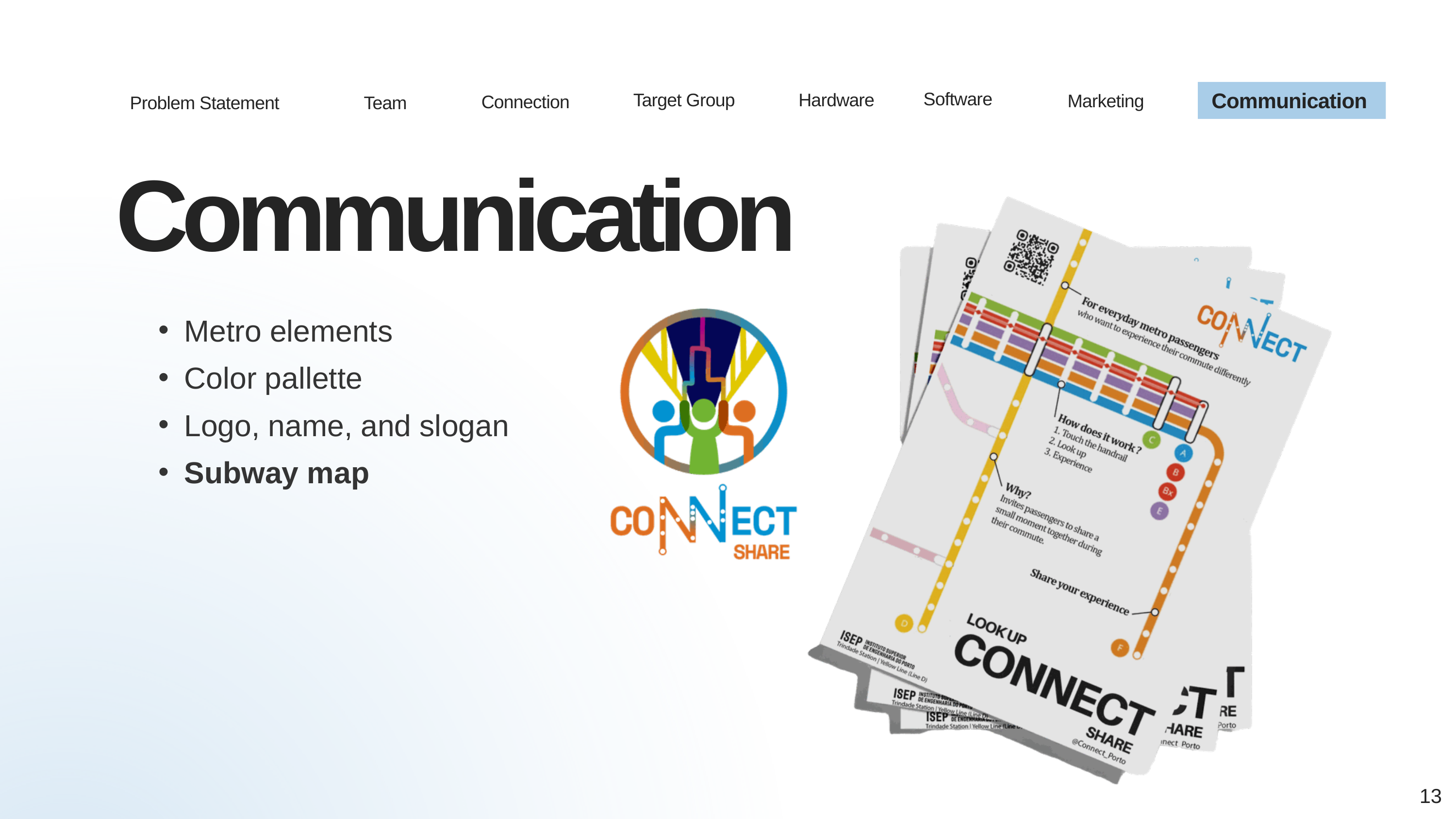

Communication
Software
Target Group
Hardware
Marketing
Connection
Problem Statement
Team

Communication
Metro elements
Color pallette
Logo, name, and slogan
Subway map

13